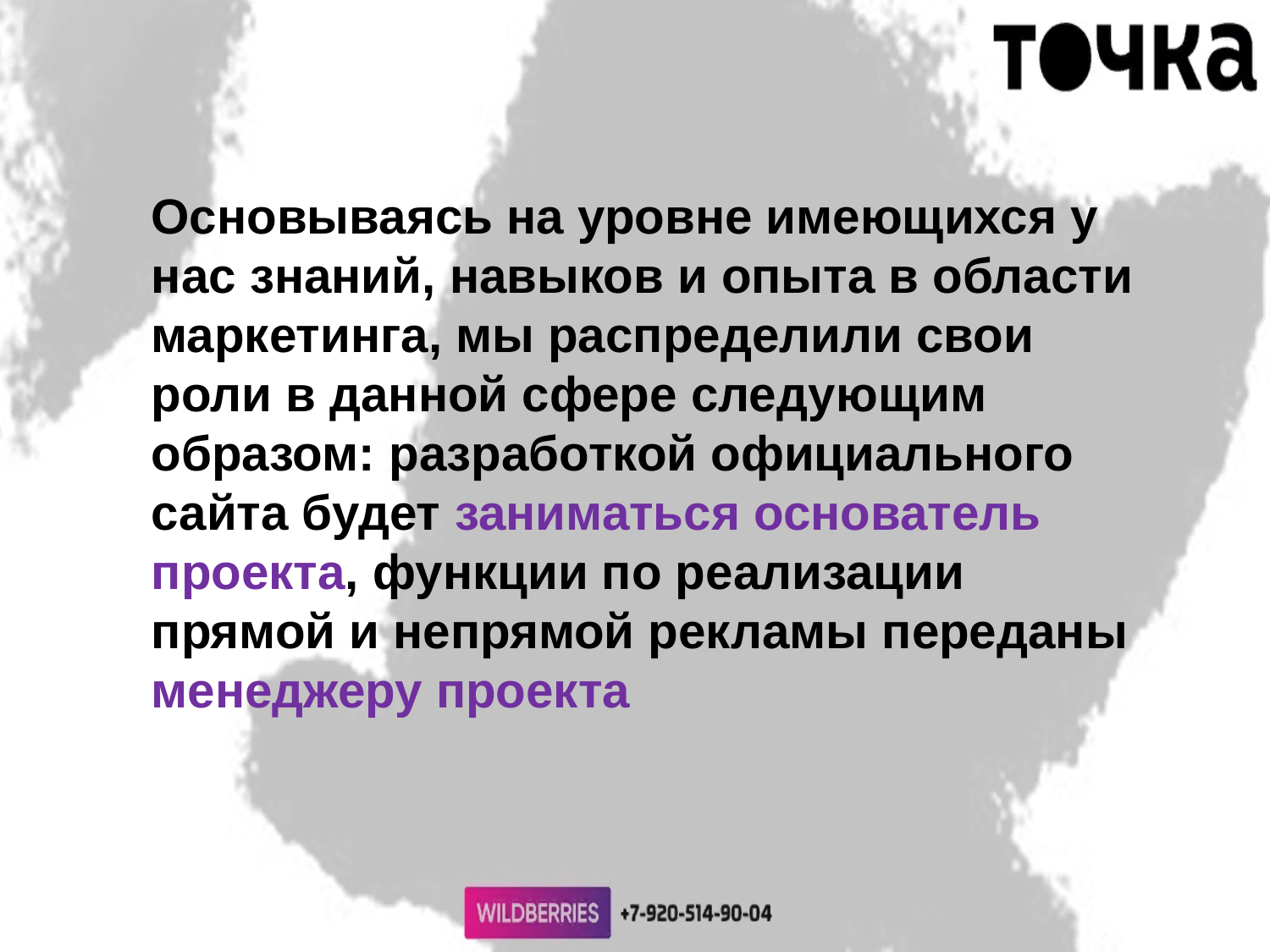

Основываясь на уровне имеющихся у нас знаний, навыков и опыта в области маркетинга, мы распределили свои роли в данной сфере следующим образом: разработкой официального сайта будет заниматься основатель проекта, функции по реализации прямой и непрямой рекламы переданы менеджеру проекта